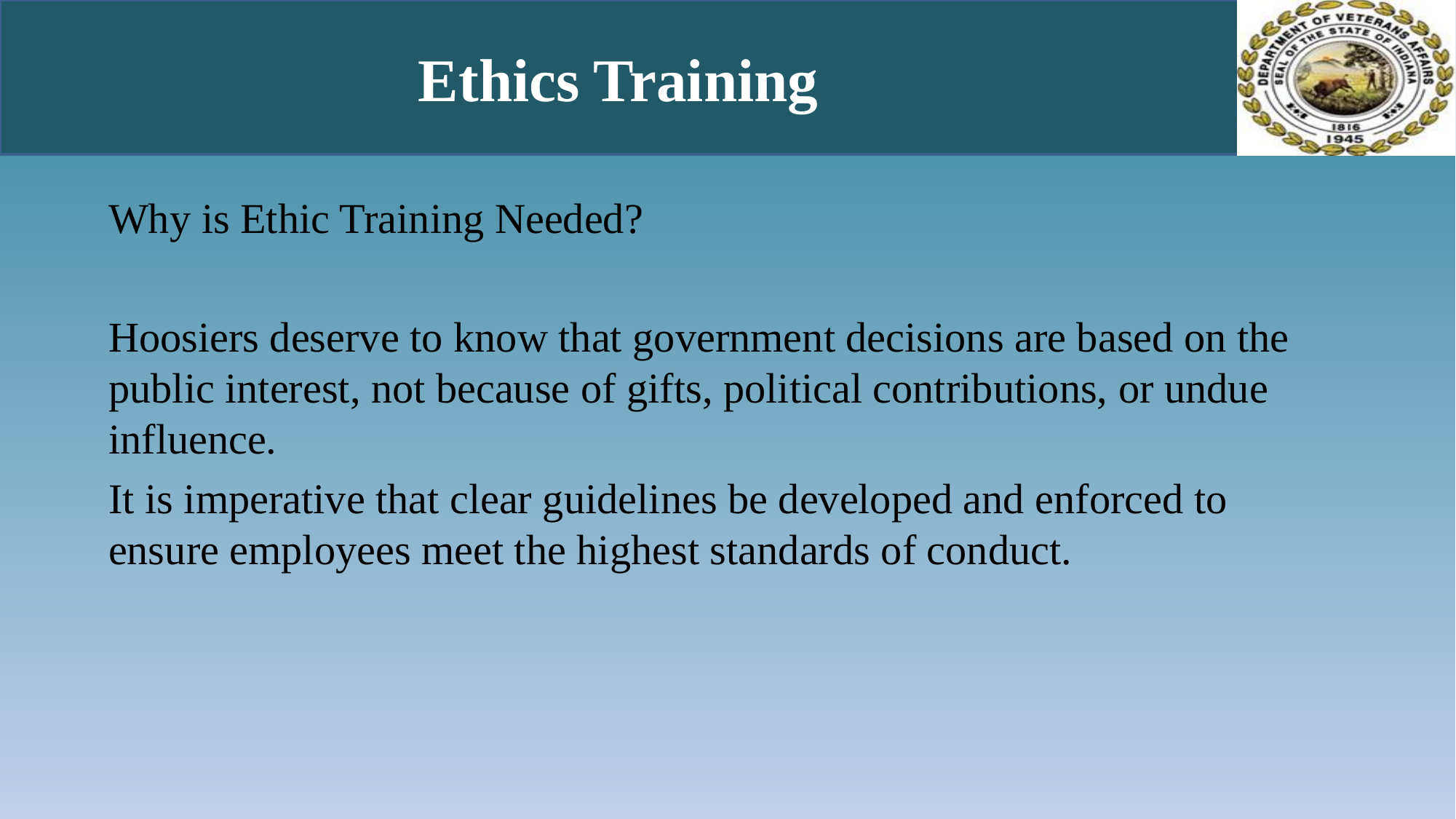

# Ethics Training
Why is Ethic Training Needed?

Hoosiers deserve to know that government decisions are based on the public interest, not because of gifts, political contributions, or undue influence.
It is imperative that clear guidelines be developed and enforced to ensure employees meet the highest standards of conduct.